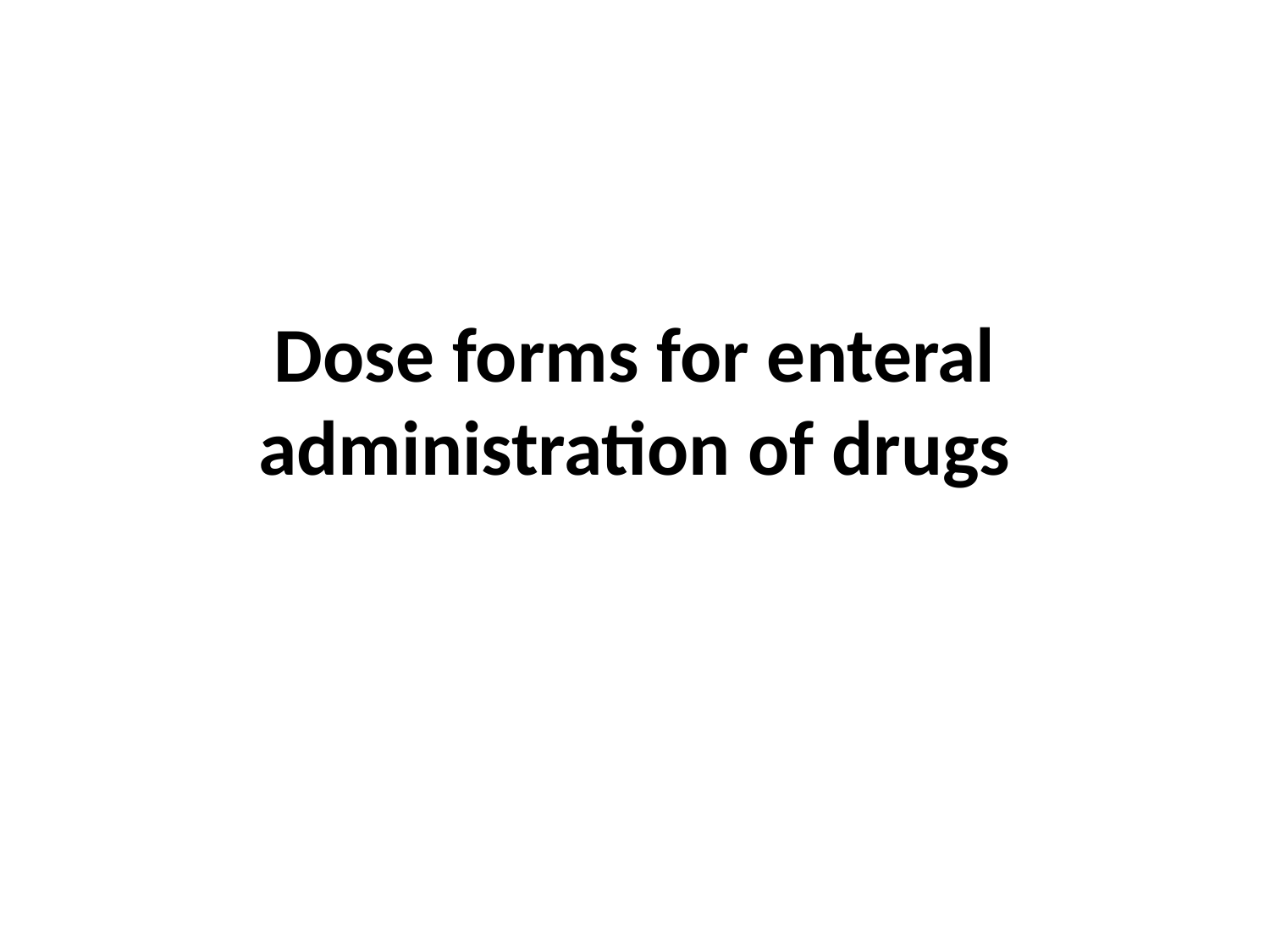

# Dose forms for enteral administration of drugs